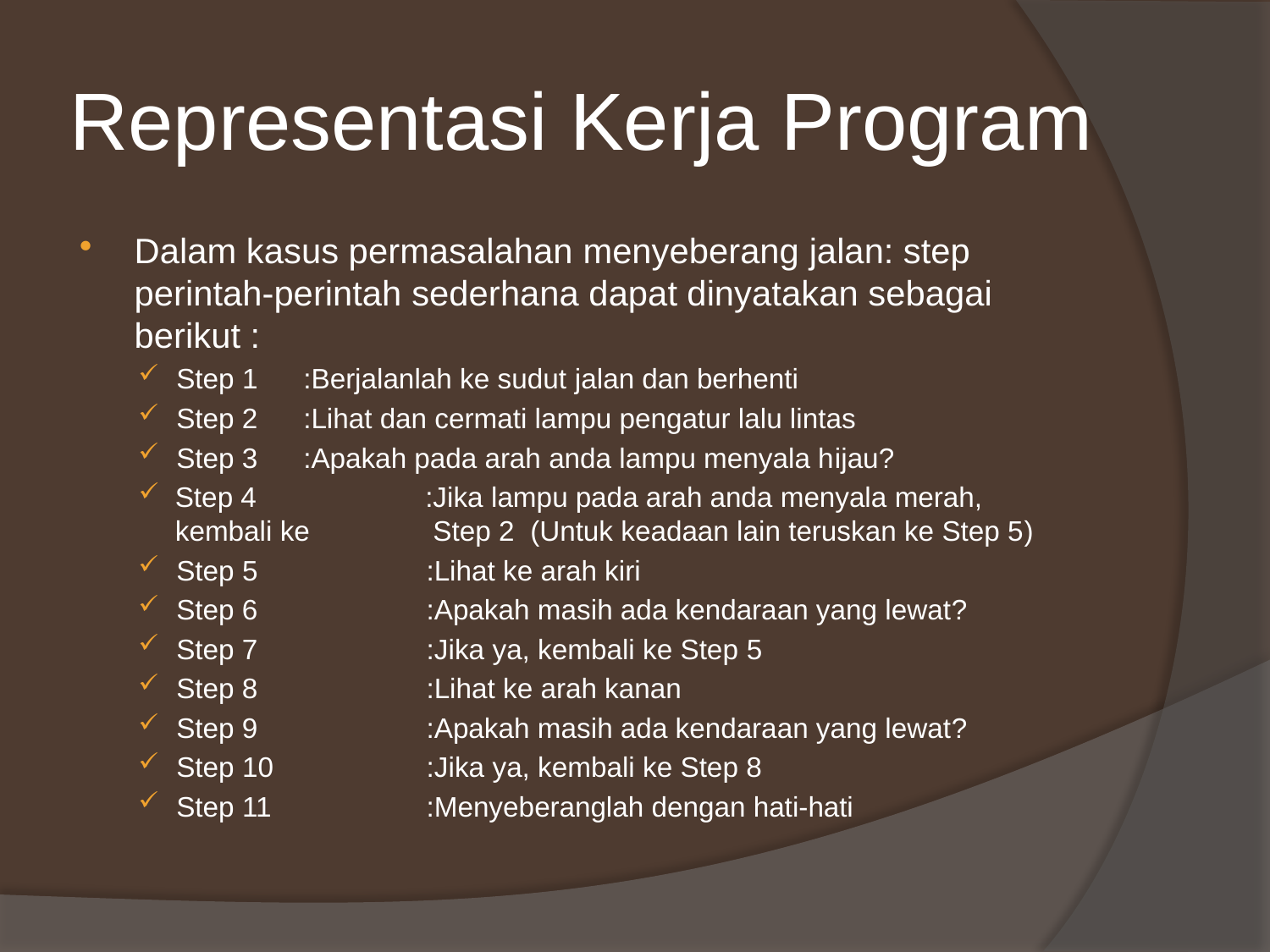

# Representasi Kerja Program
Dalam kasus permasalahan menyeberang jalan: step perintah-perintah sederhana dapat dinyatakan sebagai berikut :
Step 1	:Berjalanlah ke sudut jalan dan berhenti
Step 2	:Lihat dan cermati lampu pengatur lalu lintas
Step 3	:Apakah pada arah anda lampu menyala hijau?
Step 4	:Jika lampu pada arah anda menyala merah, kembali ke 	 Step 2  (Untuk keadaan lain teruskan ke Step 5)
Step 5	:Lihat ke arah kiri
Step 6	:Apakah masih ada kendaraan yang lewat?
Step 7	:Jika ya, kembali ke Step 5
Step 8	:Lihat ke arah kanan
Step 9	:Apakah masih ada kendaraan yang lewat?
Step 10	:Jika ya, kembali ke Step 8
Step 11	:Menyeberanglah dengan hati-hati